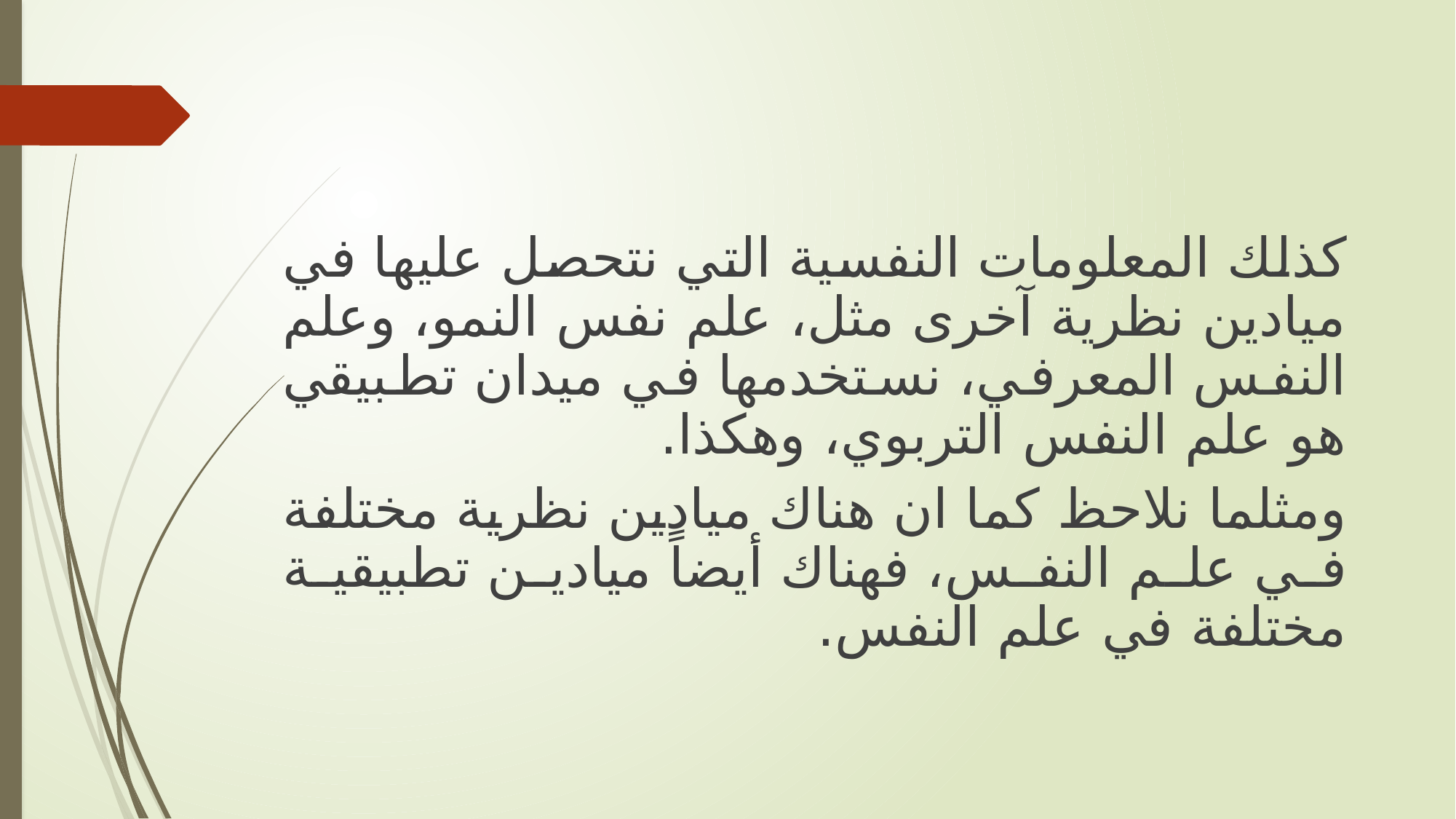

# كذلك المعلومات النفسية التي نتحصل عليها في ميادين نظرية آخرى مثل، علم نفس النمو، وعلم النفس المعرفي، نستخدمها في ميدان تطبيقي هو علم النفس التربوي، وهكذا.
ومثلما نلاحظ كما ان هناك ميادين نظرية مختلفة في علم النفس، فهناك أيضاً ميادين تطبيقية مختلفة في علم النفس.